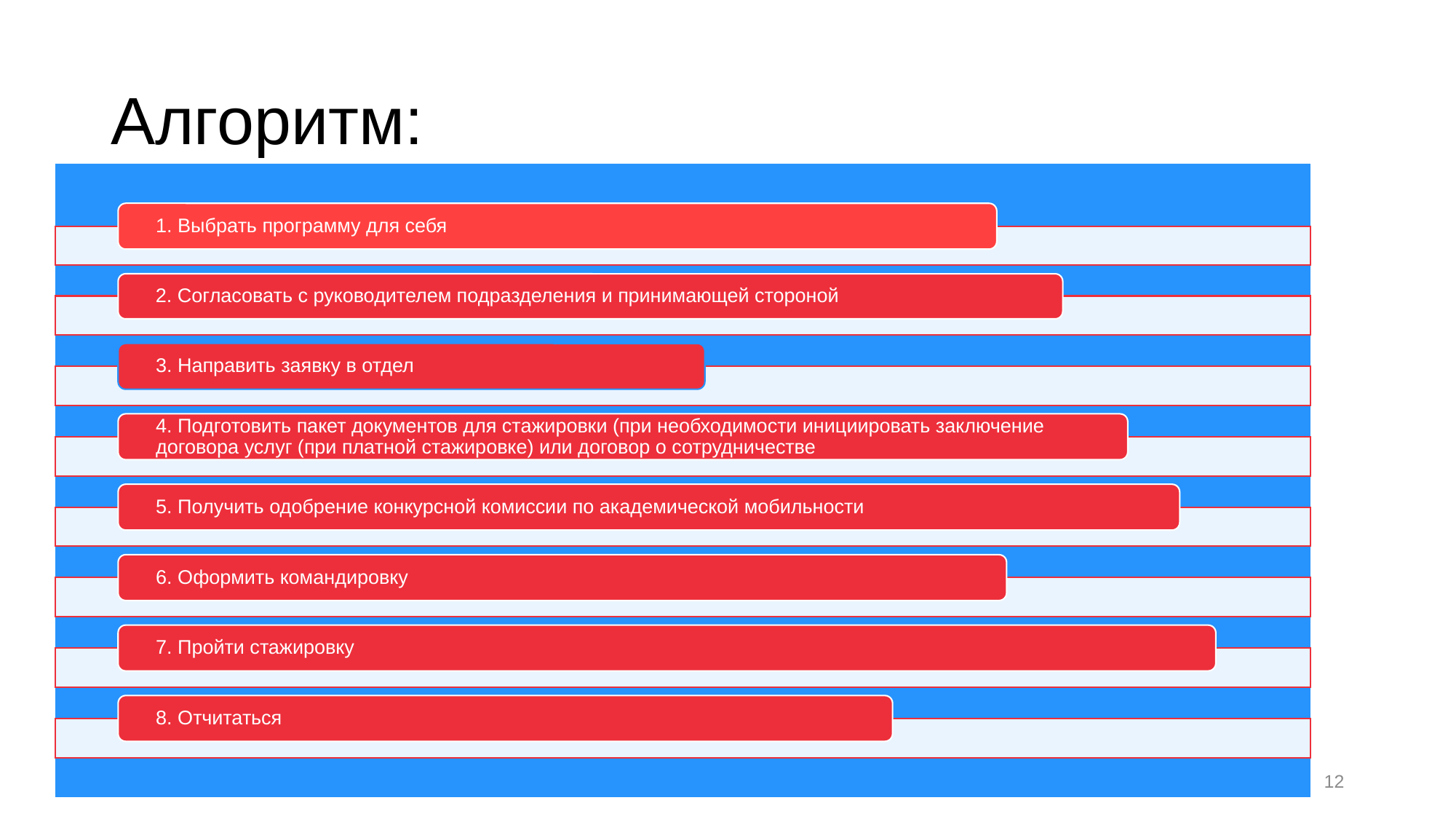

# Алгоритм:
1. Выбрать программу для себя
2. Согласовать с руководителем подразделения и принимающей стороной
3. Направить заявку в отдел
4. Подготовить пакет документов для стажировки (при необходимости инициировать заключение договора услуг (при платной стажировке) или договор о сотрудничестве
5. Получить одобрение конкурсной комиссии по академической мобильности
6. Оформить командировку
7. Пройти стажировку
8. Отчитаться
12